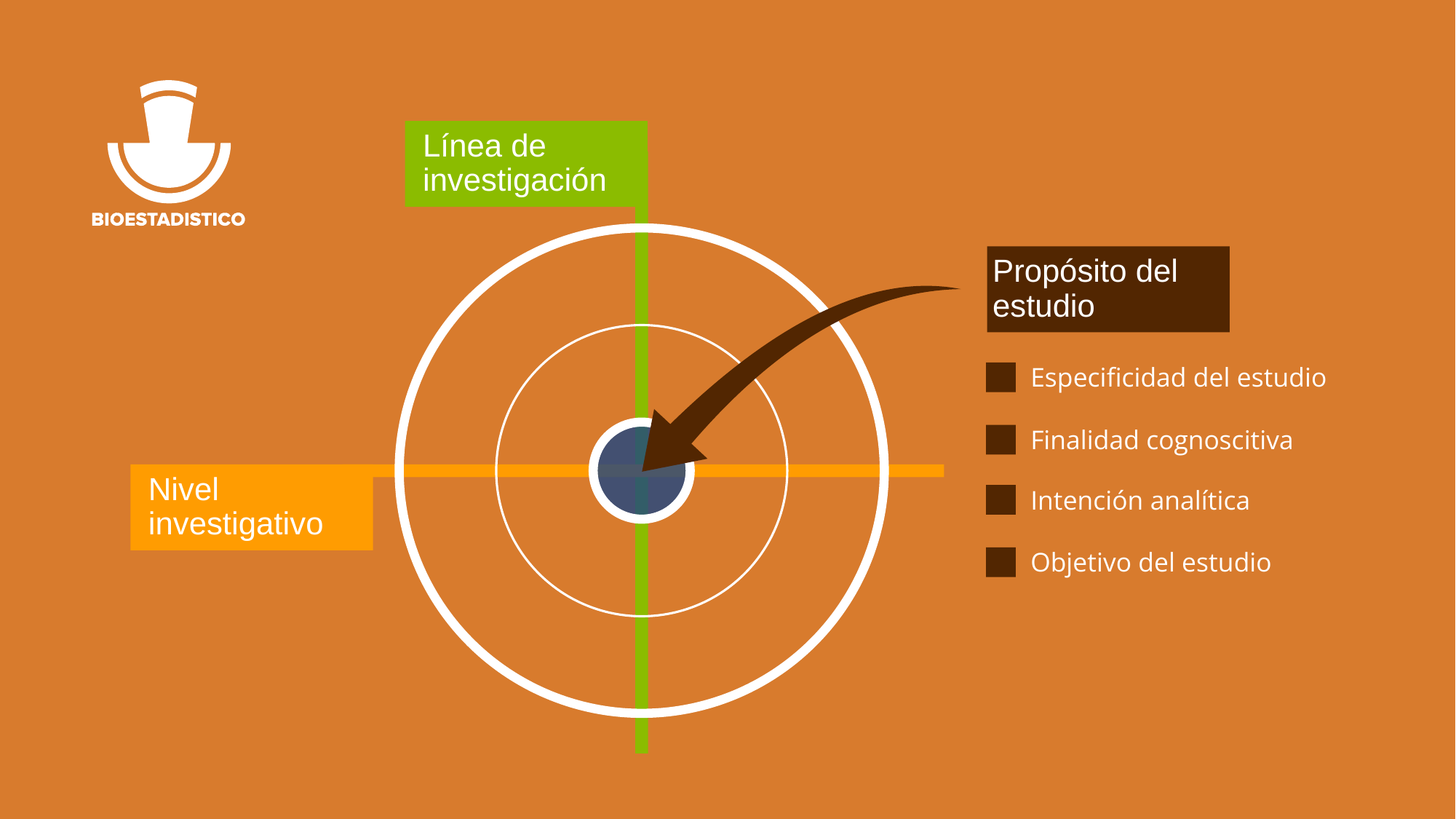

Línea de investigación

Propósito del estudio

Especificidad del estudio

Finalidad cognoscitiva

Nivel investigativo
Intención analítica

Objetivo del estudio